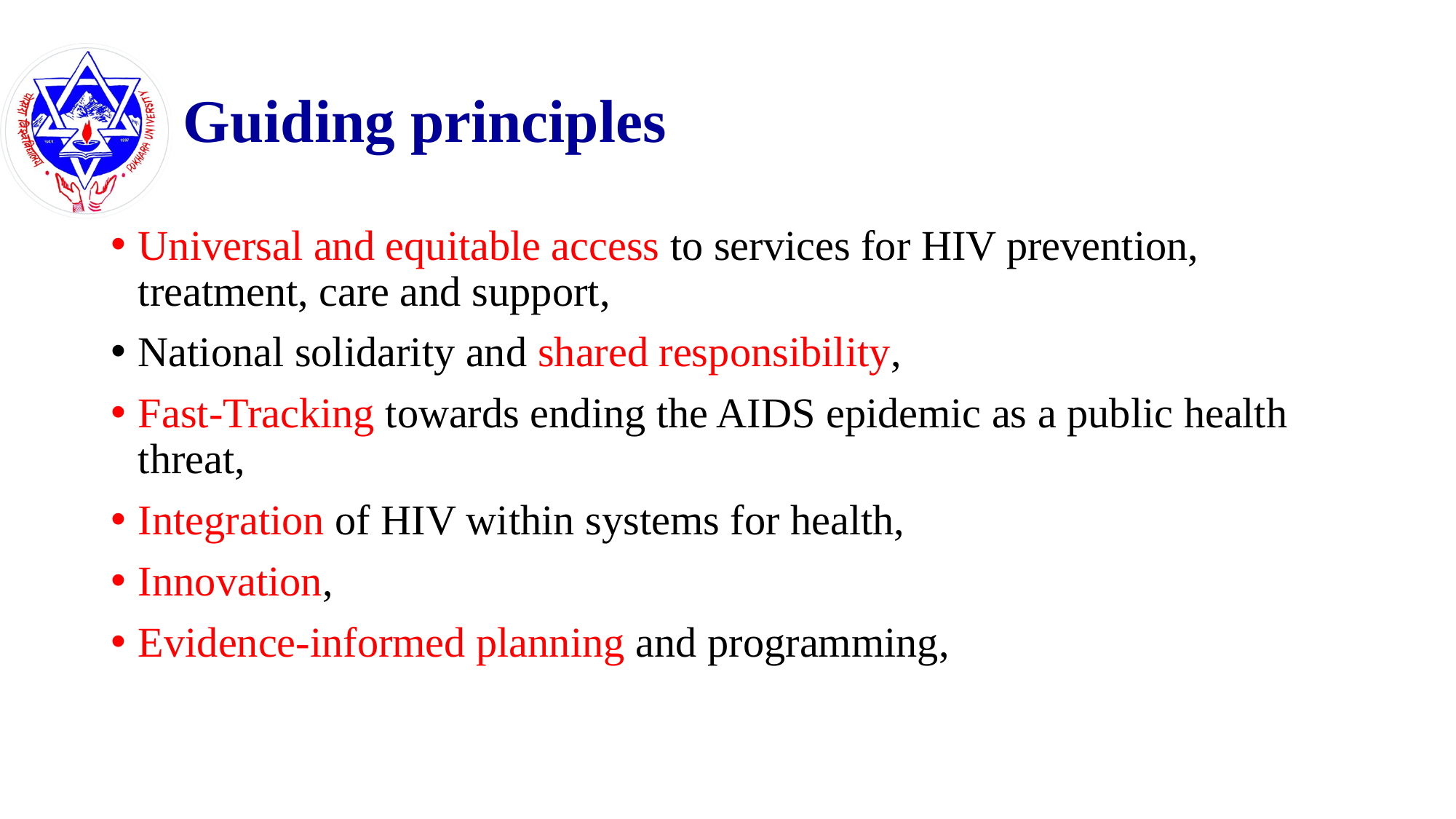

# Guiding principles
Universal and equitable access to services for HIV prevention, treatment, care and support,
National solidarity and shared responsibility,
Fast-Tracking towards ending the AIDS epidemic as a public health threat,
Integration of HIV within systems for health,
Innovation,
Evidence-informed planning and programming,